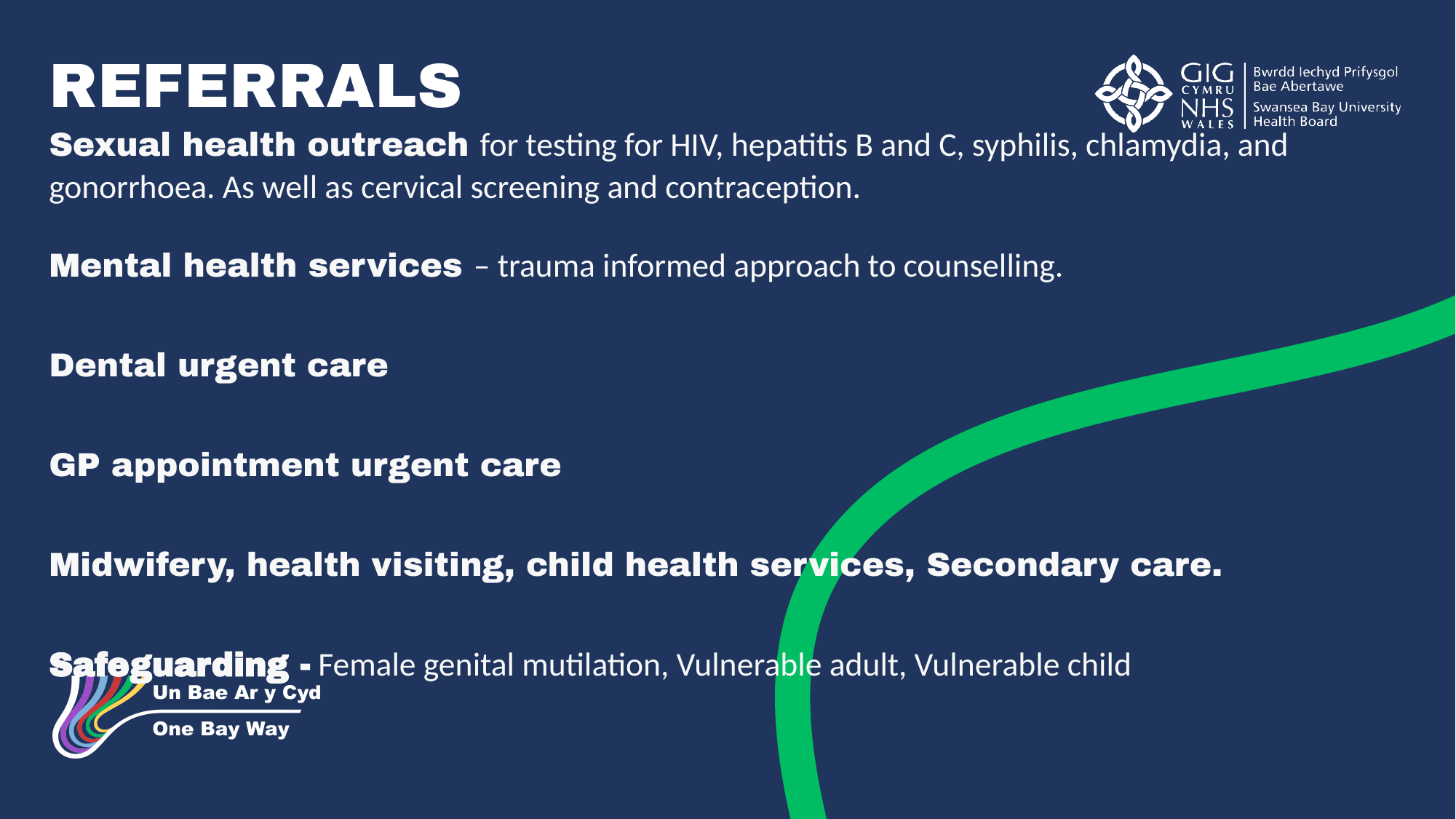

REFERRALS
Sexual health outreach for testing for HIV, hepatitis B and C, syphilis, chlamydia, and gonorrhoea. As well as cervical screening and contraception.

Mental health services – trauma informed approach to counselling.

Dental urgent care

GP appointment urgent care

Midwifery, health visiting, child health services, Secondary care.

Safeguarding - Female genital mutilation, Vulnerable adult, Vulnerable child